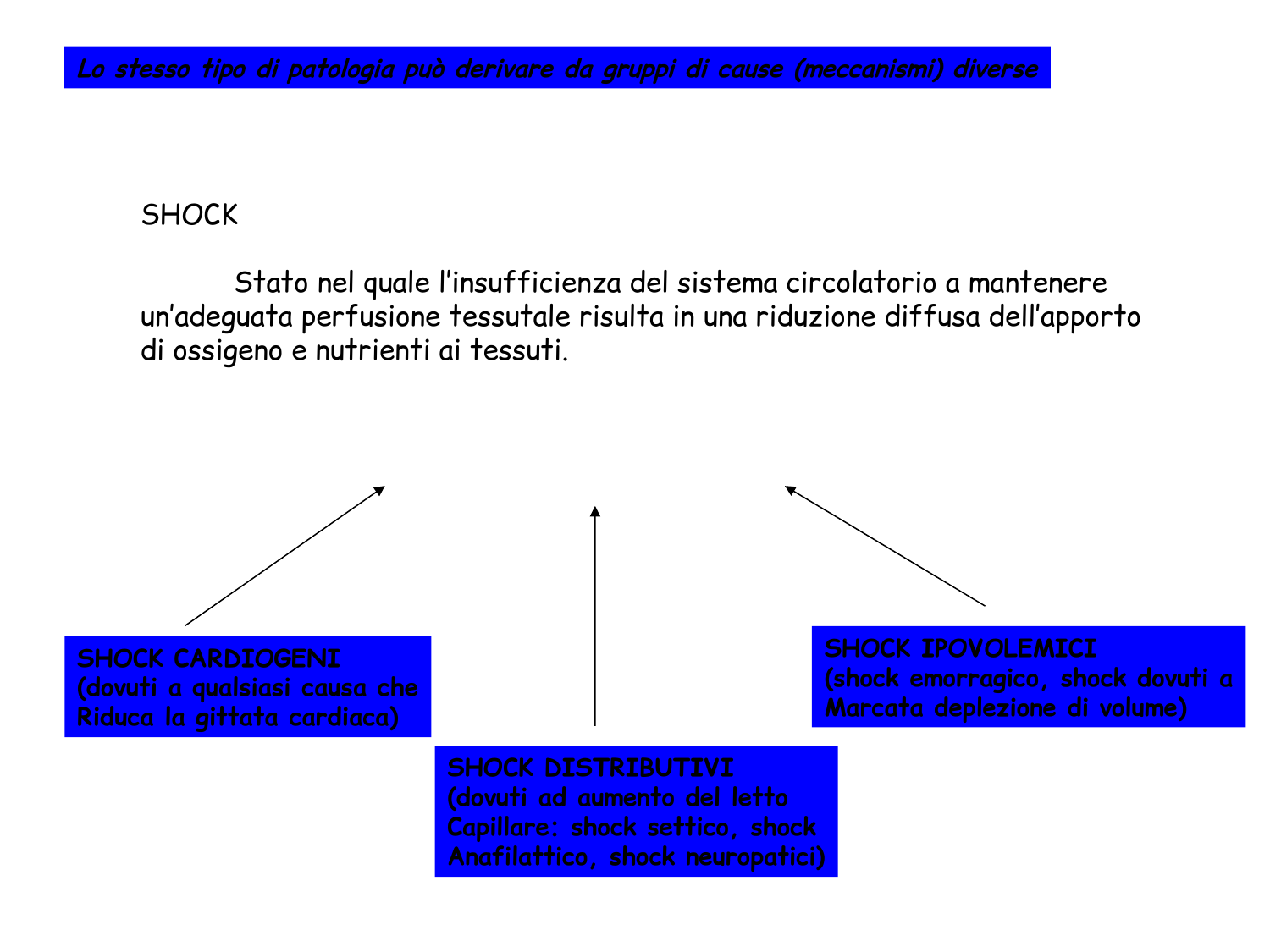

Lo stesso tipo di patologia può derivare da gruppi di cause (meccanismi) diverse
SHOCK

           Stato nel quale l’insufficienza del sistema circolatorio a mantenere
un’adeguata perfusione tessutale risulta in una riduzione diffusa dell’apporto
di ossigeno e nutrienti ai tessuti.

SHOCK IPOVOLEMICI
(shock emorragico, shock dovuti a
Marcata deplezione di volume)
SHOCK CARDIOGENI
(dovuti a qualsiasi causa che
Riduca la gittata cardiaca)
SHOCK DISTRIBUTIVI
(dovuti ad aumento del letto
Capillare: shock settico, shock
Anafilattico, shock neuropatici)